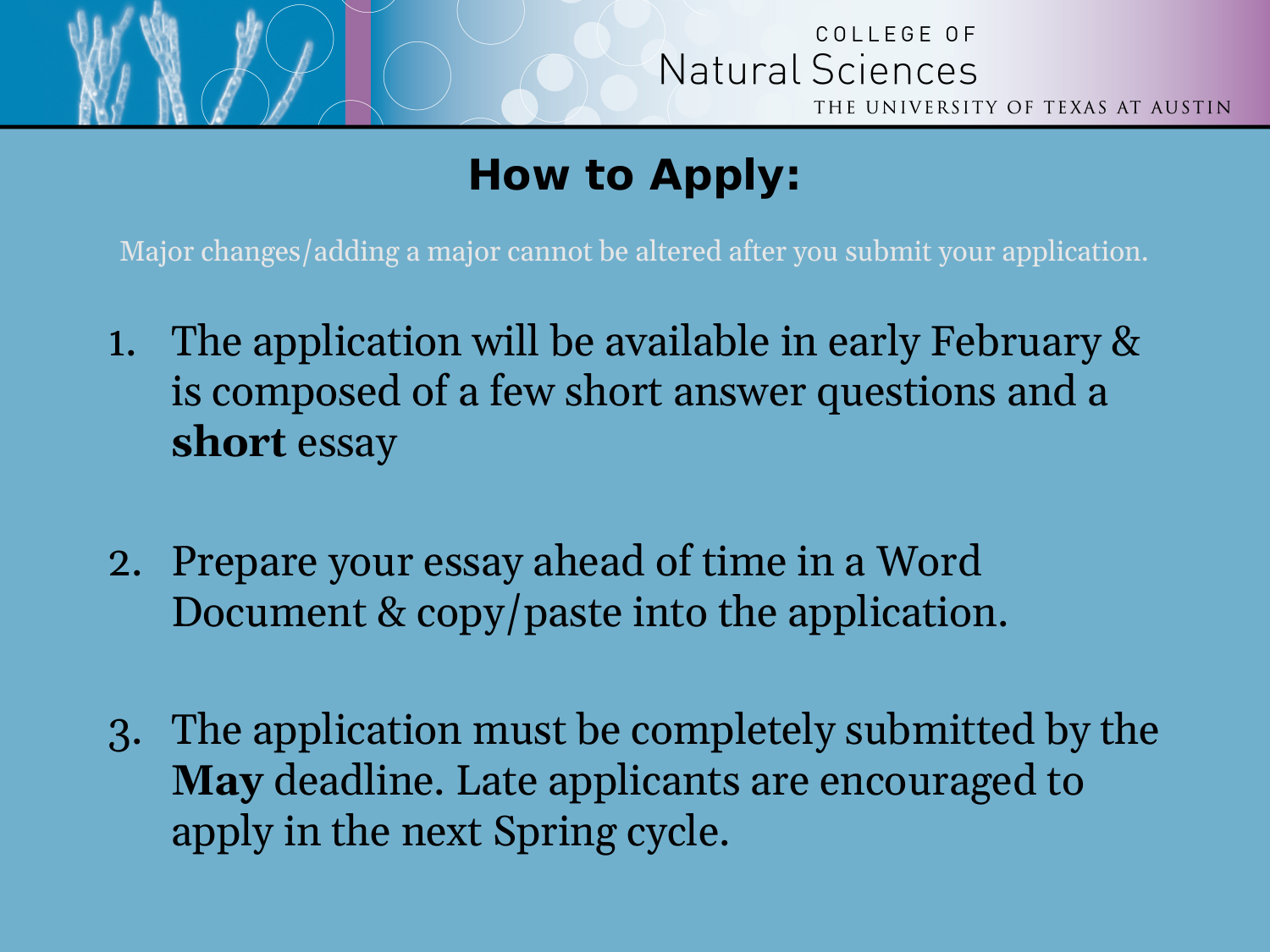

# How to Apply: Major changes/adding a major cannot be altered after you submit your application.
The application will be available in early February & is composed of a few short answer questions and a short essay

Prepare your essay ahead of time in a Word Document & copy/paste into the application.

The application must be completely submitted by the May deadline. Late applicants are encouraged to apply in the next Spring cycle.